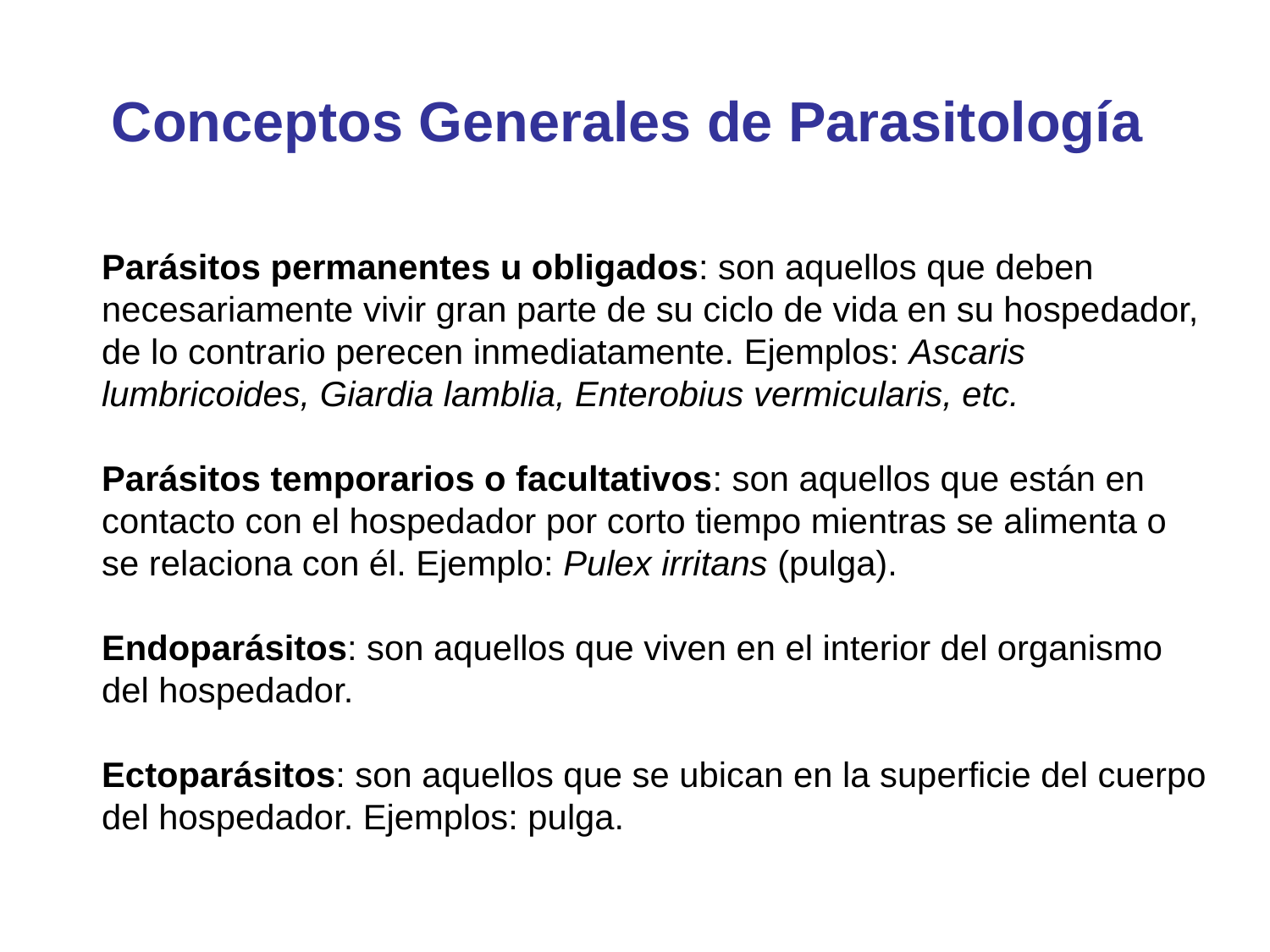

Conceptos Generales de Parasitología
Parásitos permanentes u obligados: son aquellos que deben necesariamente vivir gran parte de su ciclo de vida en su hospedador, de lo contrario perecen inmediatamente. Ejemplos: Ascaris lumbricoides, Giardia lamblia, Enterobius vermicularis, etc.

Parásitos temporarios o facultativos: son aquellos que están en contacto con el hospedador por corto tiempo mientras se alimenta o se relaciona con él. Ejemplo: Pulex irritans (pulga).

Endoparásitos: son aquellos que viven en el interior del organismo del hospedador.

Ectoparásitos: son aquellos que se ubican en la superficie del cuerpo del hospedador. Ejemplos: pulga.